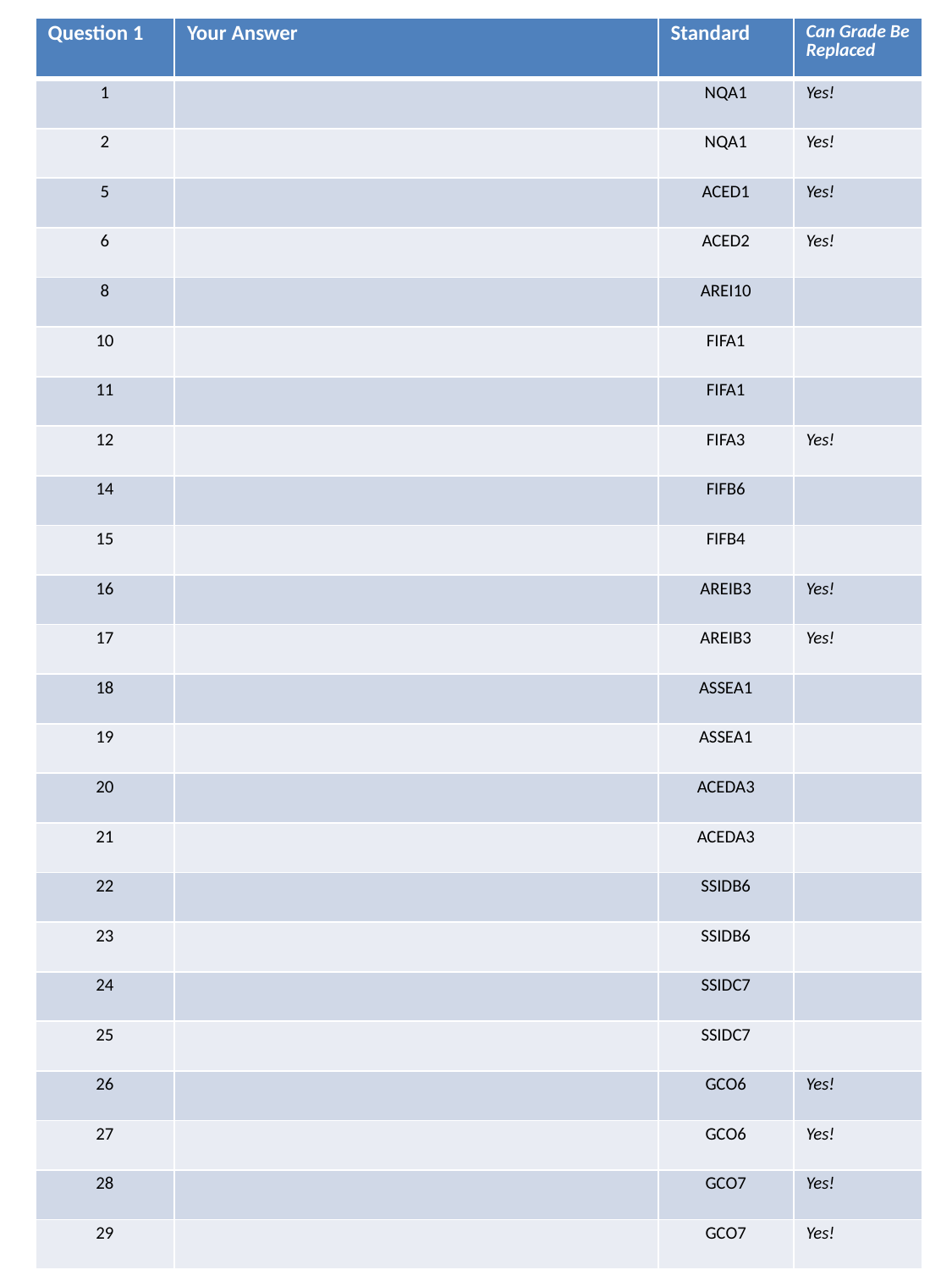

| Question 1 | Your Answer | Standard | Can Grade Be Replaced |
| --- | --- | --- | --- |
| 1 |  | NQA1 | Yes! |
| 2 |  | NQA1 | Yes! |
| 5 |  | ACED1 | Yes! |
| 6 |  | ACED2 | Yes! |
| 8 |  | AREI10 |  |
| 10 |  | FIFA1 |  |
| 11 |  | FIFA1 |  |
| 12 |  | FIFA3 | Yes! |
| 14 |  | FIFB6 |  |
| 15 |  | FIFB4 |  |
| 16 |  | AREIB3 | Yes! |
| 17 |  | AREIB3 | Yes! |
| 18 |  | ASSEA1 |  |
| 19 |  | ASSEA1 |  |
| 20 |  | ACEDA3 |  |
| 21 |  | ACEDA3 |  |
| 22 |  | SSIDB6 |  |
| 23 |  | SSIDB6 |  |
| 24 |  | SSIDC7 |  |
| 25 |  | SSIDC7 |  |
| 26 |  | GCO6 | Yes! |
| 27 |  | GCO6 | Yes! |
| 28 |  | GCO7 | Yes! |
| 29 |  | GCO7 | Yes! |